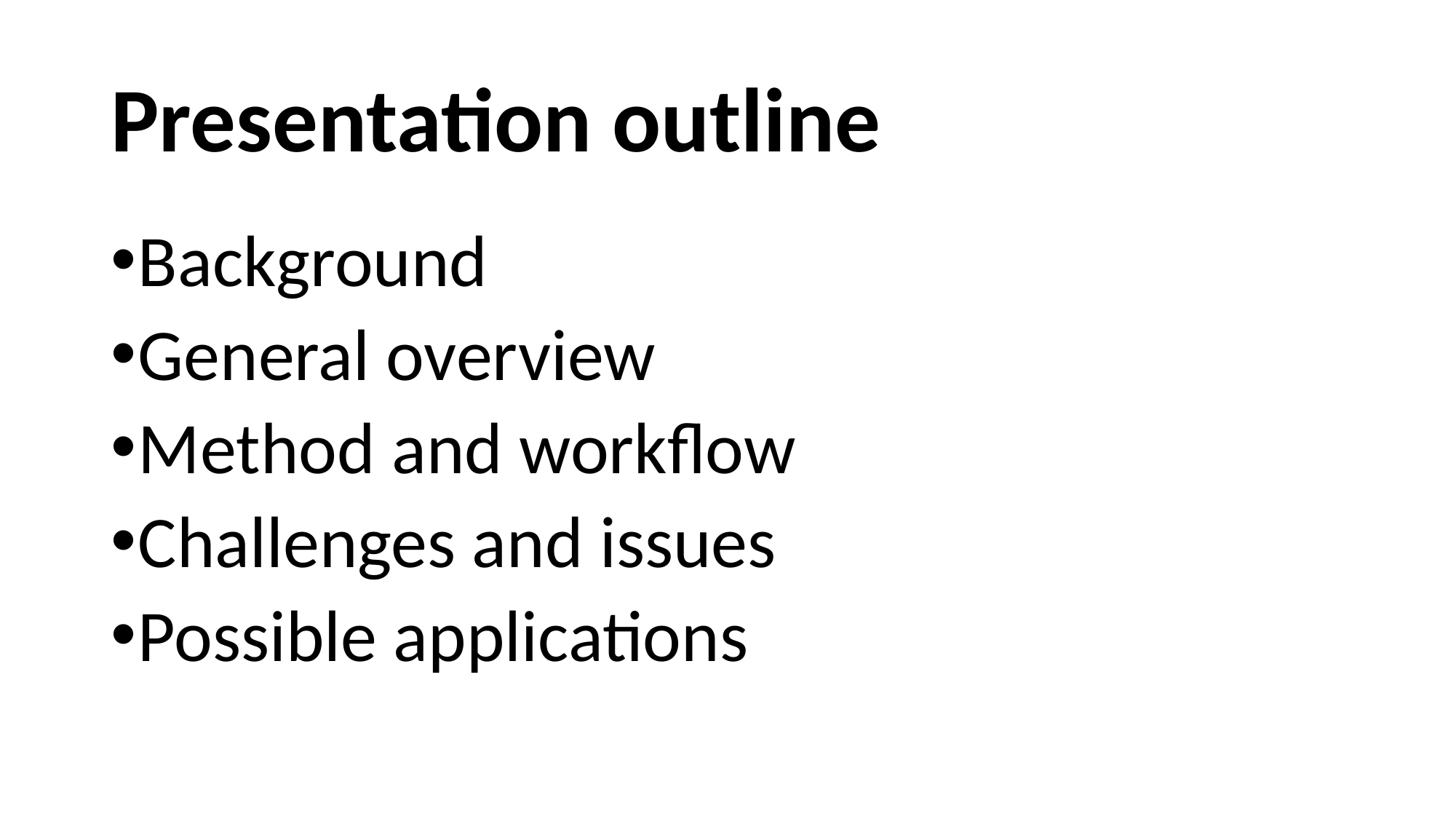

# Presentation outline
Background
General overview
Method and workflow
Challenges and issues
Possible applications